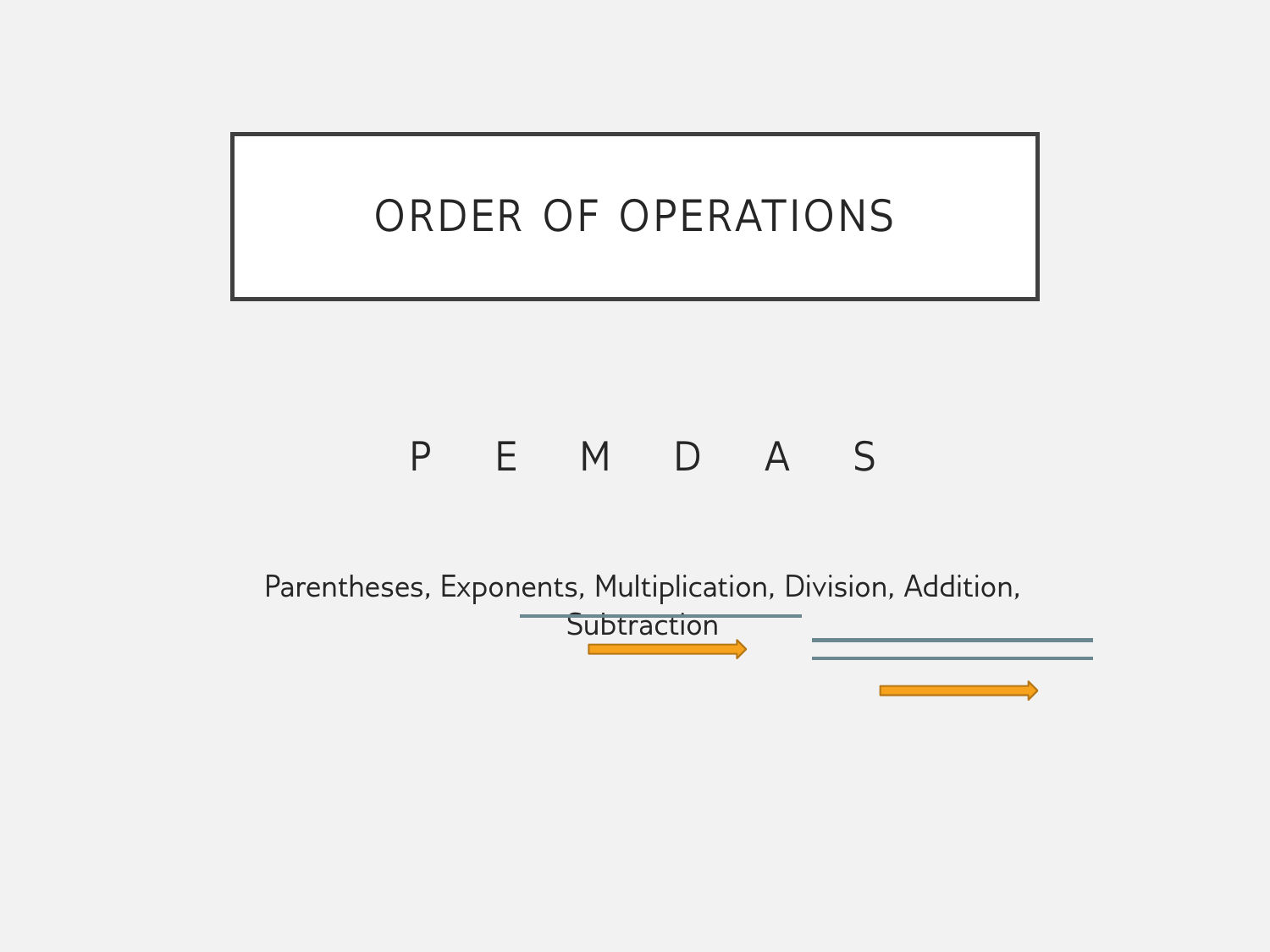

# Order of operations

P     E     M     D     A     S

Parentheses, Exponents, Multiplication, Division, Addition, Subtraction